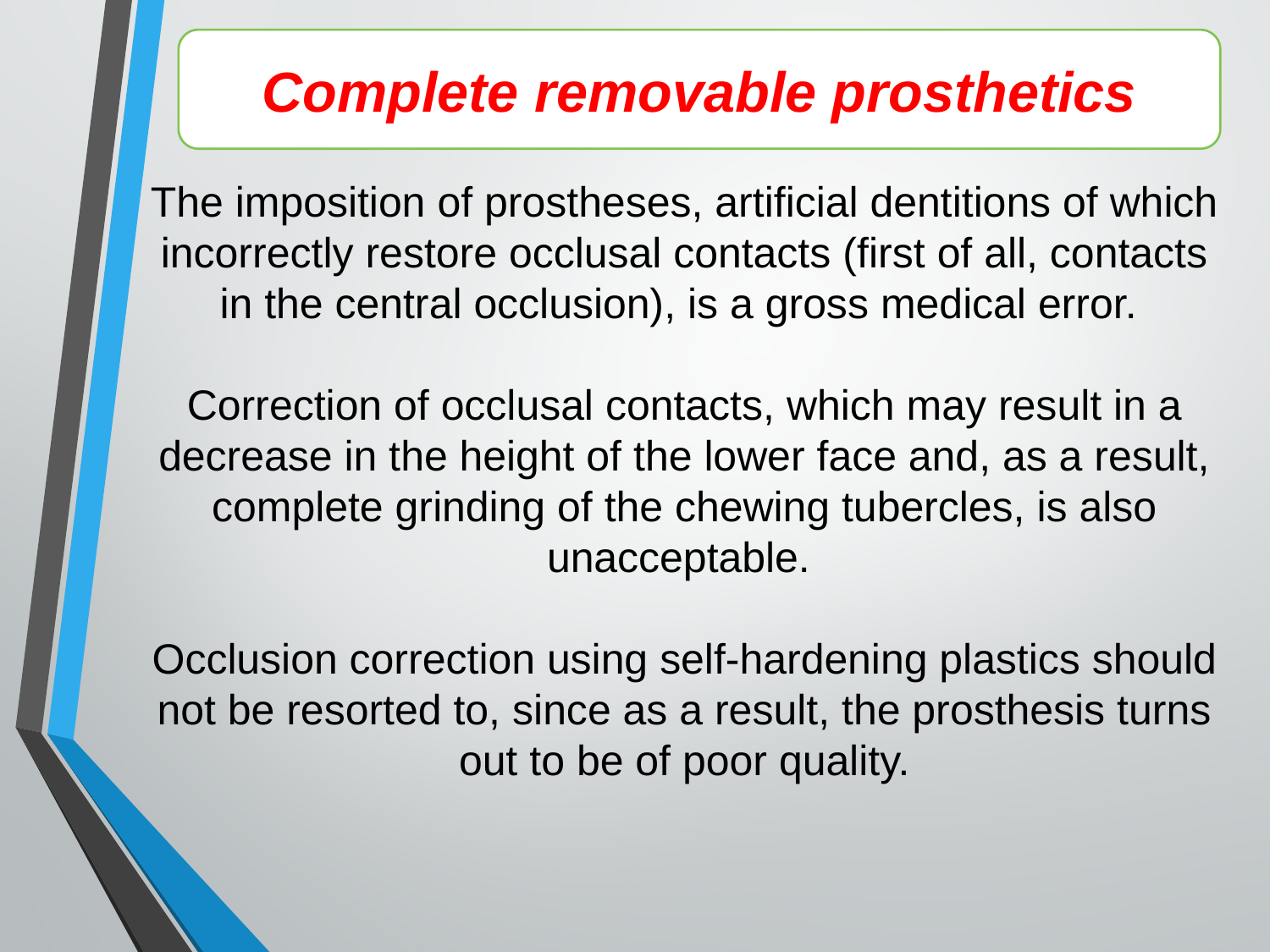

Complete removable prosthetics
The imposition of prostheses, artificial dentitions of which incorrectly restore occlusal contacts (first of all, contacts in the central occlusion), is a gross medical error.

Correction of occlusal contacts, which may result in a decrease in the height of the lower face and, as a result, complete grinding of the chewing tubercles, is also unacceptable.

Occlusion correction using self-hardening plastics should not be resorted to, since as a result, the prosthesis turns out to be of poor quality.